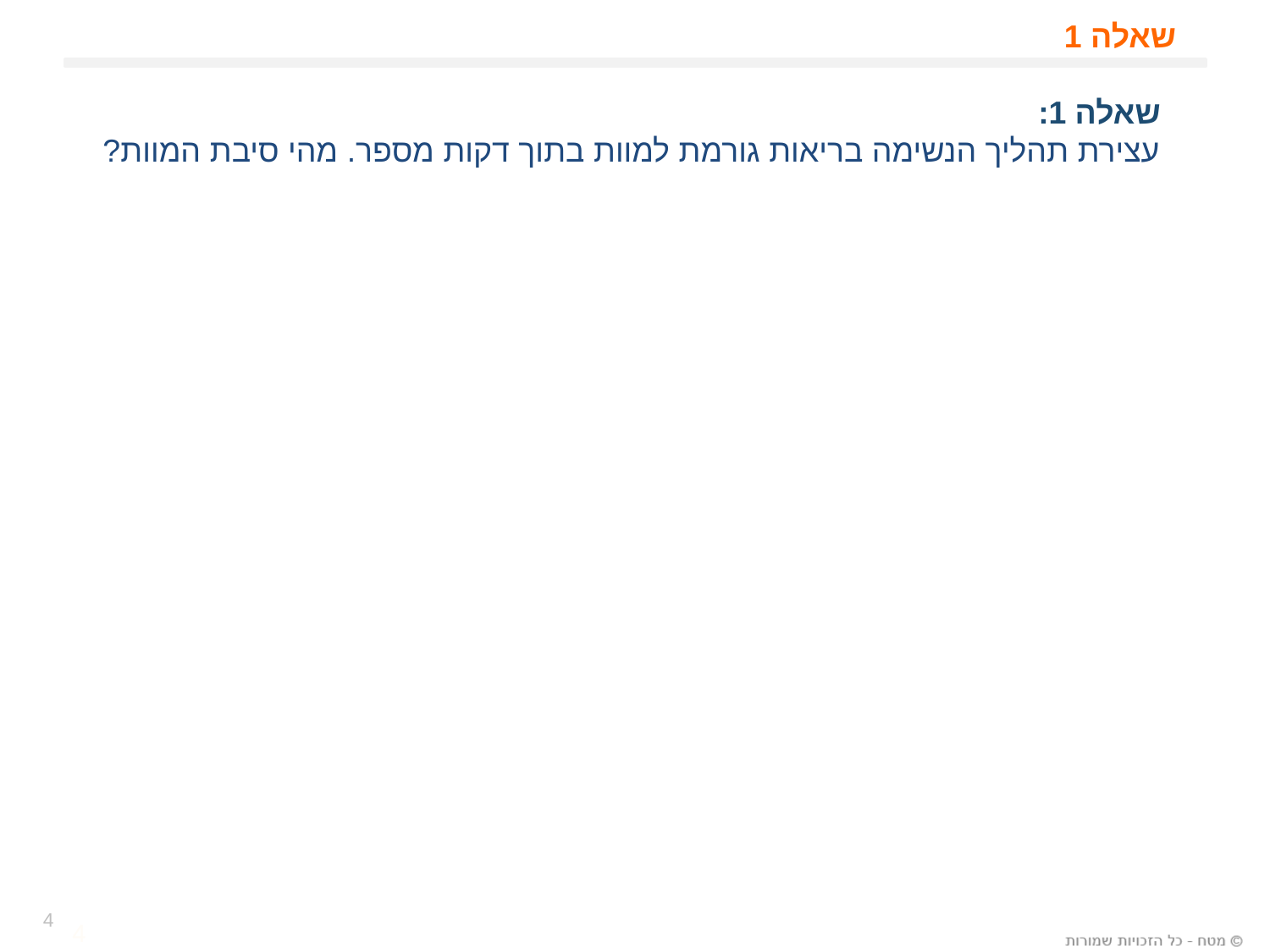

# שאלה 1

שאלה 1:
עצירת תהליך הנשימה בריאות גורמת למוות בתוך דקות מספר. מהי סיבת המוות?
4
4